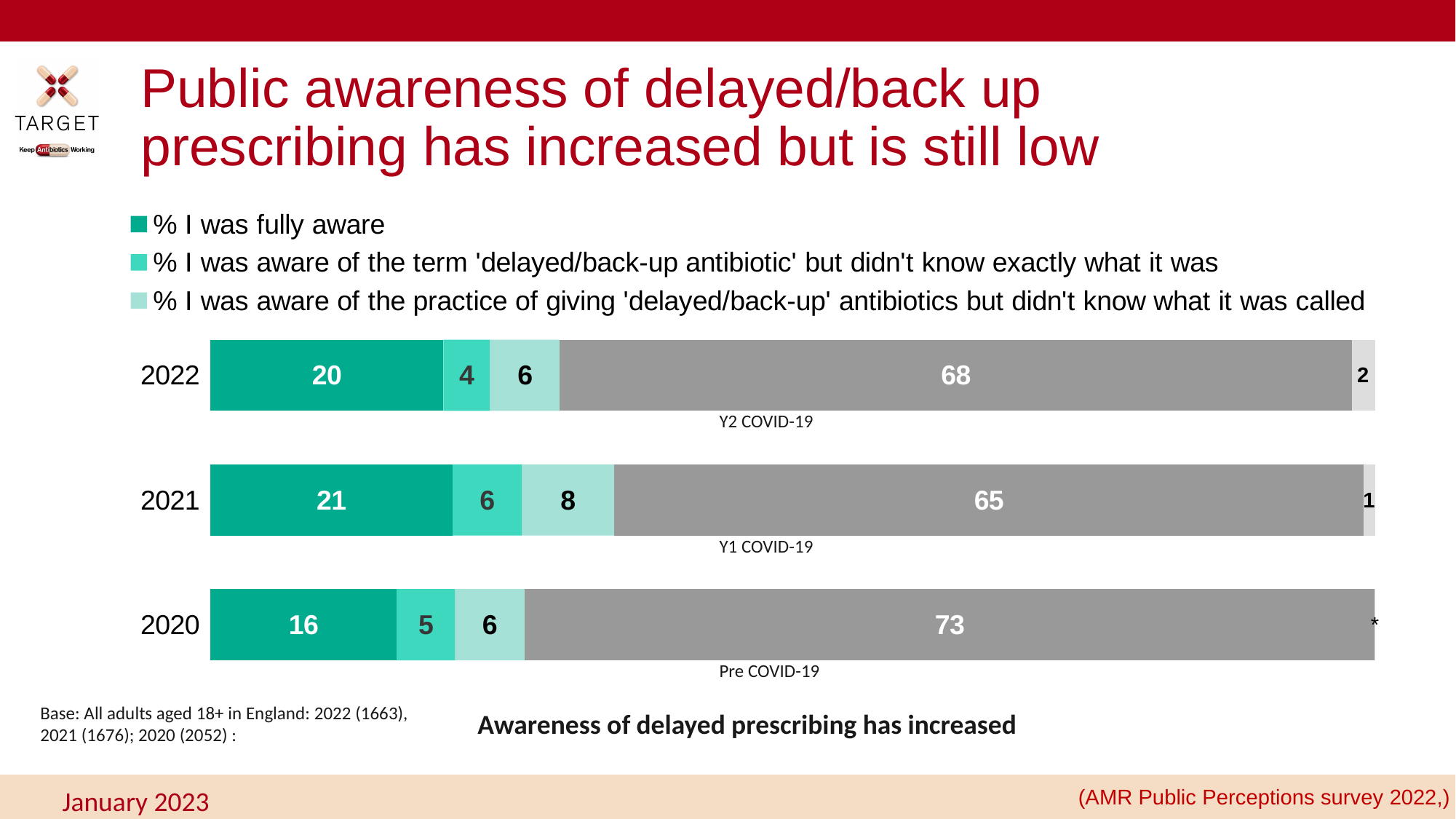

# Public awareness of delayed/back up prescribing has increased but is still low

### Chart

| Category | % I was fully aware | % I was aware of the term 'delayed/back-up antibiotic' but didn't know exactly what it was | % I was aware of the practice of giving 'delayed/back-up' antibiotics but didn't know what it was called | % I was not aware | % Don't know |
|---|---|---|---|---|---|
| 2022 | 20.0 | 4.0 | 6.0 | 68.0 | 2.0 |
| 2021 | 21.0 | 6.0 | 8.0 | 65.0 | 1.0 |
| 2020 | 16.0 | 5.0 | 6.0 | 73.0 | 0.05 |
Y2 COVID-19
Y1 COVID-19
Pre COVID-19
Base: All adults aged 18+ in England: 2022 (1663), 2021 (1676); 2020 (2052) :
Awareness of delayed prescribing has increased
(AMR Public Perceptions survey 2022,)
January 2023